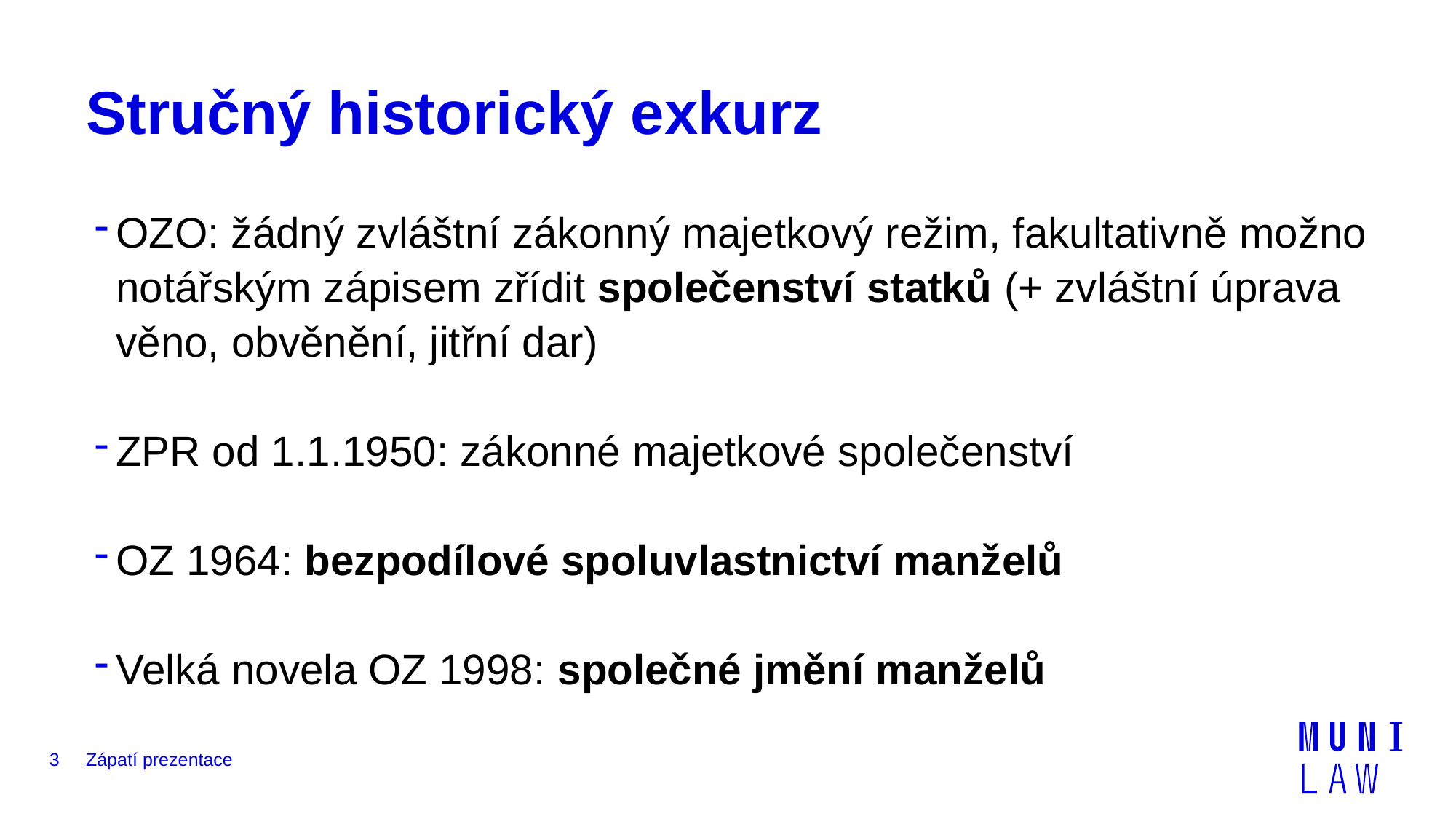

# Stručný historický exkurz
OZO: žádný zvláštní zákonný majetkový režim, fakultativně možno notářským zápisem zřídit společenství statků (+ zvláštní úprava věno, obvěnění, jitřní dar)

ZPR od 1.1.1950: zákonné majetkové společenství

OZ 1964: bezpodílové spoluvlastnictví manželů

Velká novela OZ 1998: společné jmění manželů

3
Zápatí prezentace